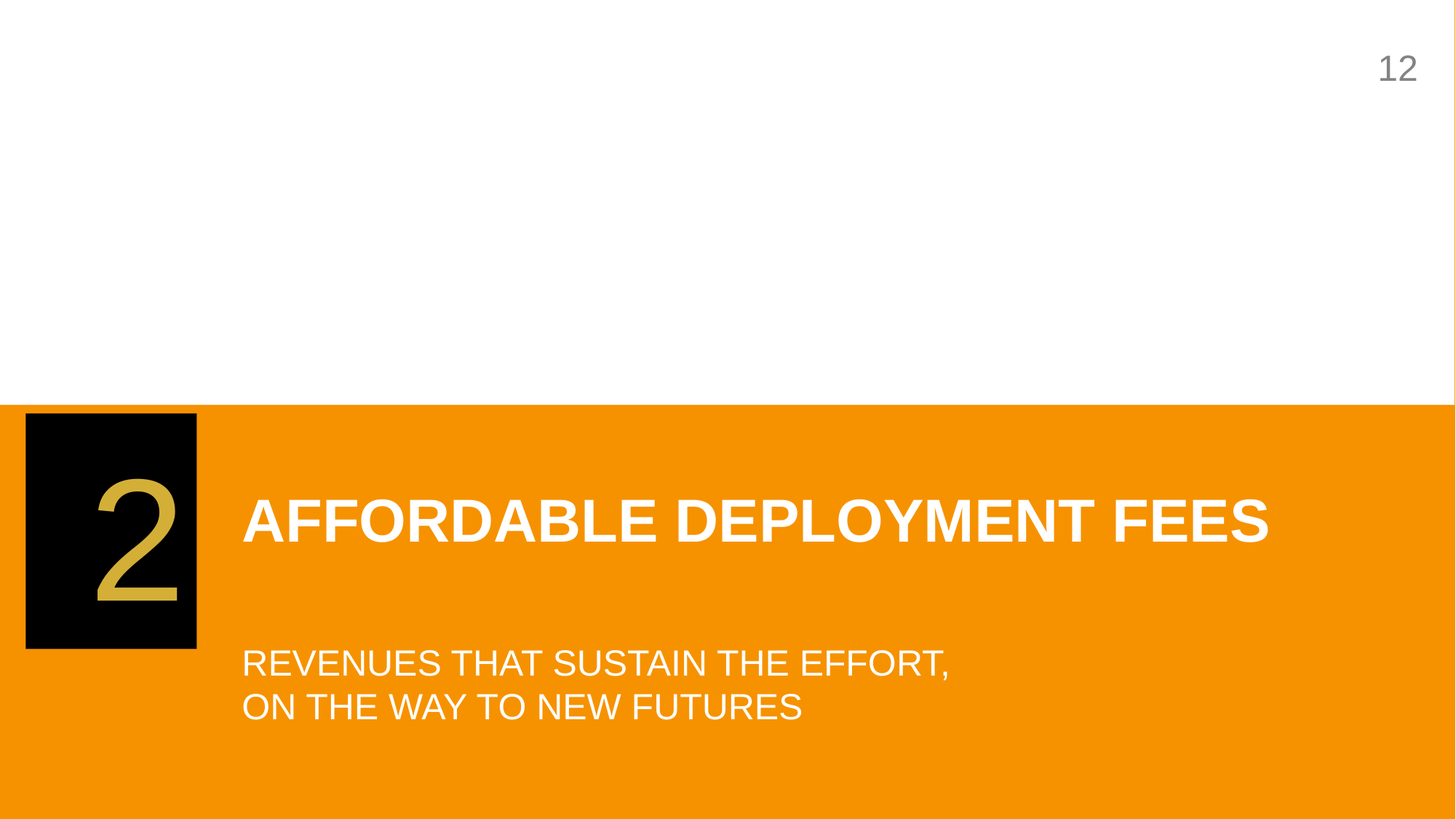

12
2
# Affordable deployment fees
Revenues that sustain the effort,
on the way to new futures